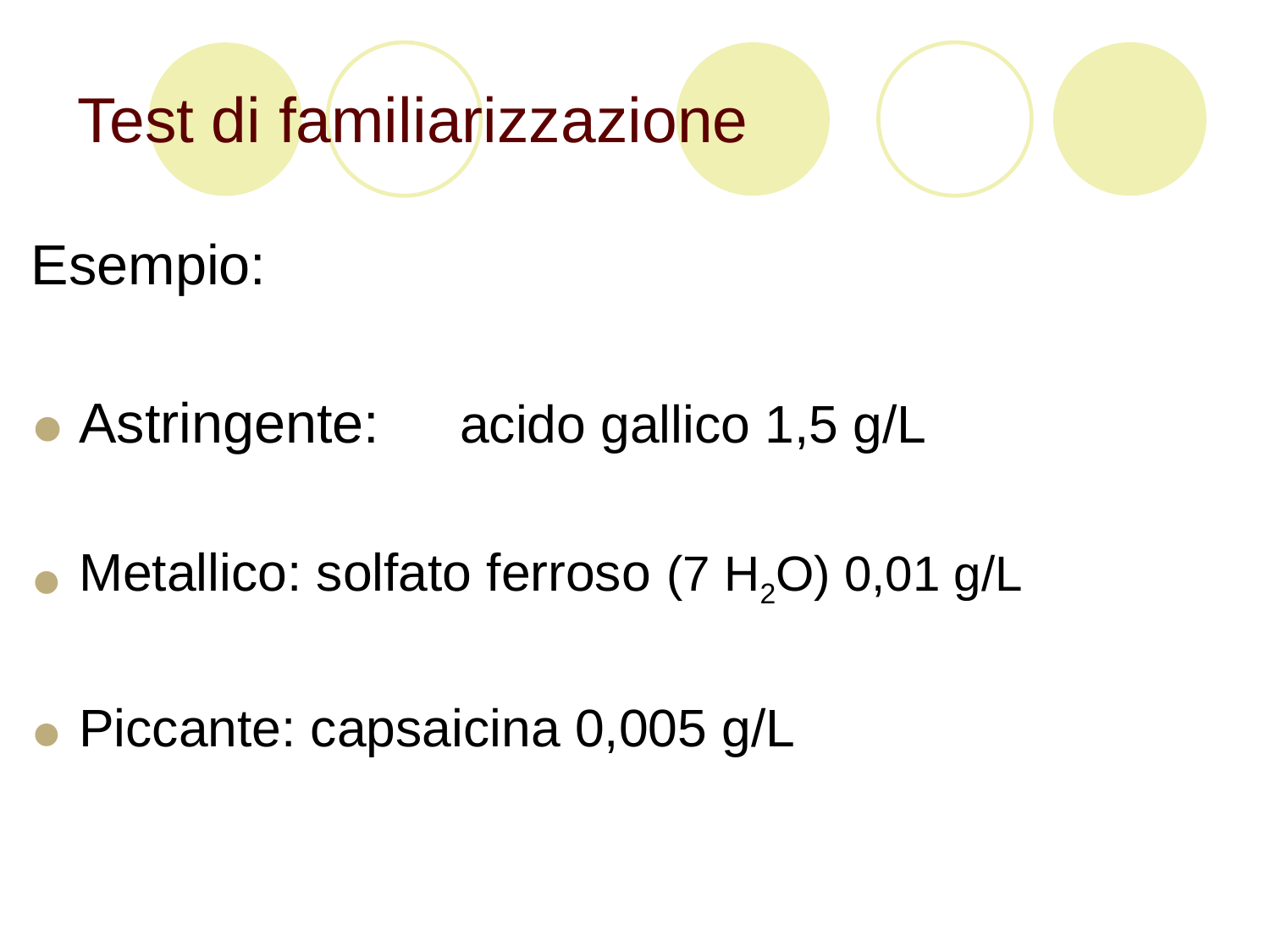

# Test di familiarizzazione
Esempio:

Astringente: 	acido gallico 1,5 g/L

Metallico: solfato ferroso (7 H2O) 0,01 g/L

Piccante: capsaicina 0,005 g/L